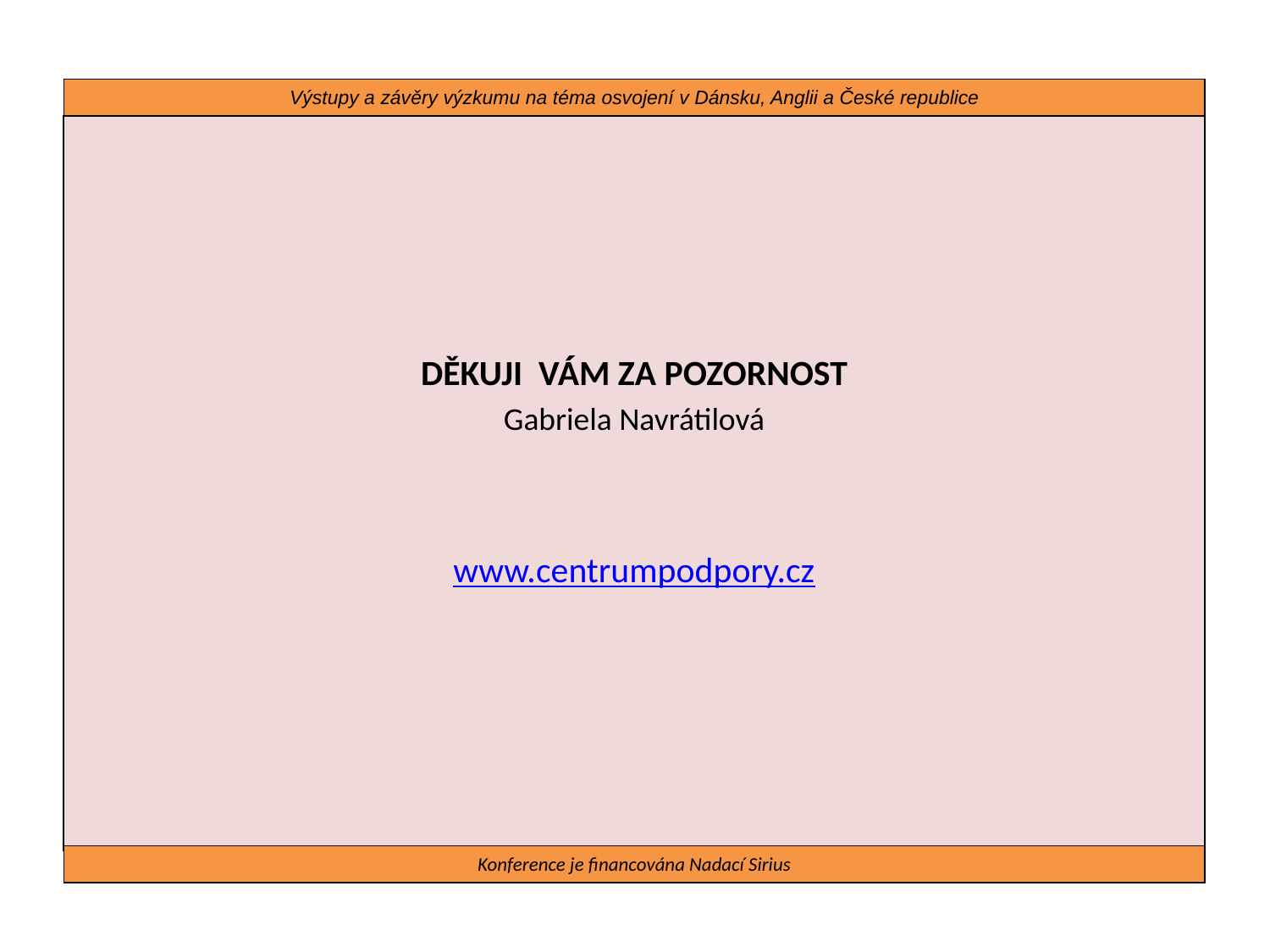

Výstupy a závěry výzkumu na téma osvojení v Dánsku, Anglii a České republice

DĚKUJI  VÁM ZA POZORNOST
Gabriela Navrátilová

www.centrumpodpory.cz

Konference je financována Nadací Sirius